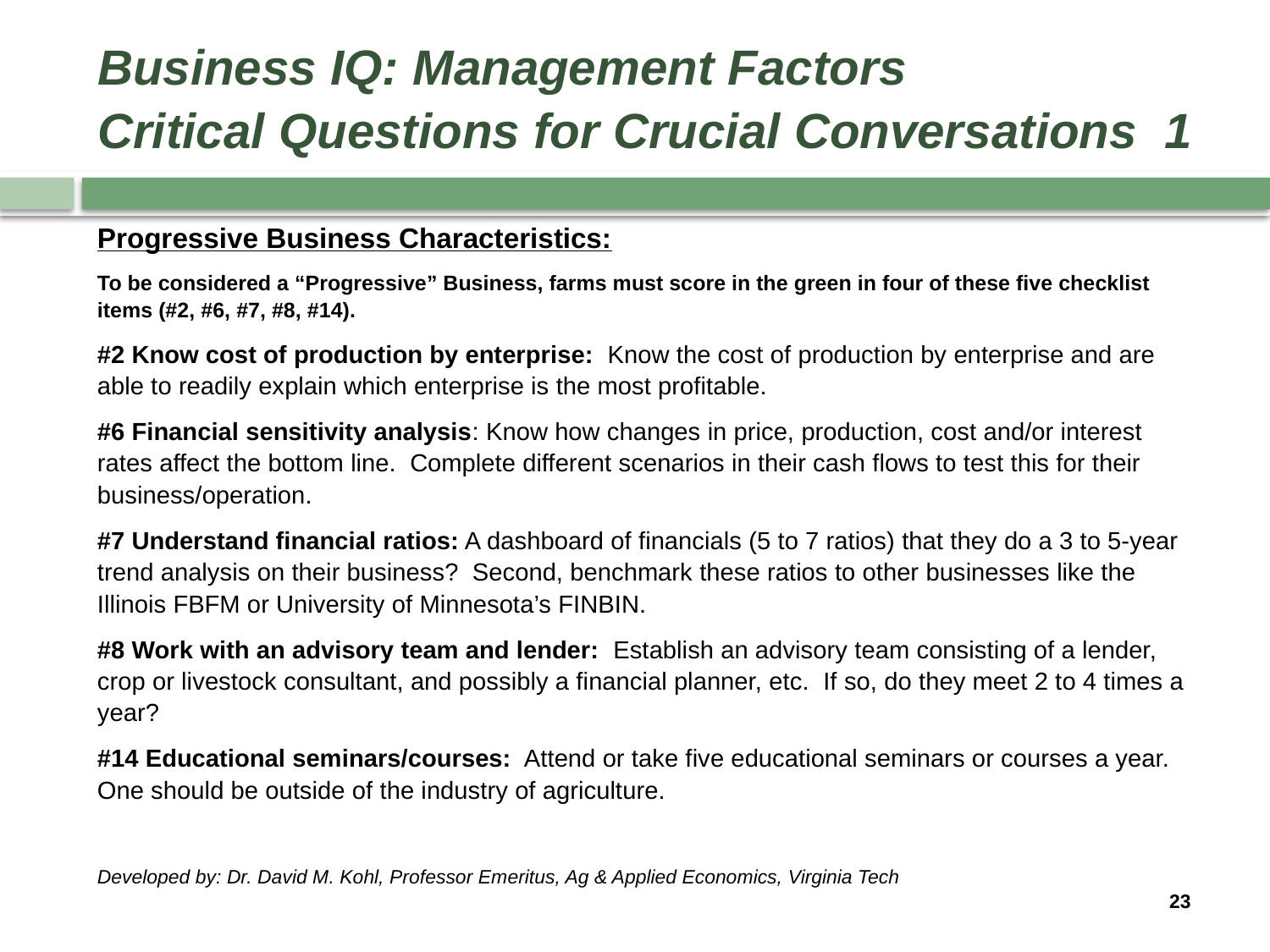

# Business IQ: Management Factors Critical Questions for Crucial Conversations  1
Progressive Business Characteristics:
To be considered a “Progressive” Business, farms must score in the green in four of these five checklist items (#2, #6, #7, #8, #14).
#2 Know cost of production by enterprise:  Know the cost of production by enterprise and are able to readily explain which enterprise is the most profitable.
#6 Financial sensitivity analysis: Know how changes in price, production, cost and/or interest rates affect the bottom line.  Complete different scenarios in their cash flows to test this for their business/operation.
#7 Understand financial ratios: A dashboard of financials (5 to 7 ratios) that they do a 3 to 5-year trend analysis on their business?  Second, benchmark these ratios to other businesses like the Illinois FBFM or University of Minnesota’s FINBIN.
#8 Work with an advisory team and lender:  Establish an advisory team consisting of a lender, crop or livestock consultant, and possibly a financial planner, etc.  If so, do they meet 2 to 4 times a year?
#14 Educational seminars/courses:  Attend or take five educational seminars or courses a year.  One should be outside of the industry of agriculture.

Developed by: Dr. David M. Kohl, Professor Emeritus, Ag & Applied Economics, Virginia Tech
23